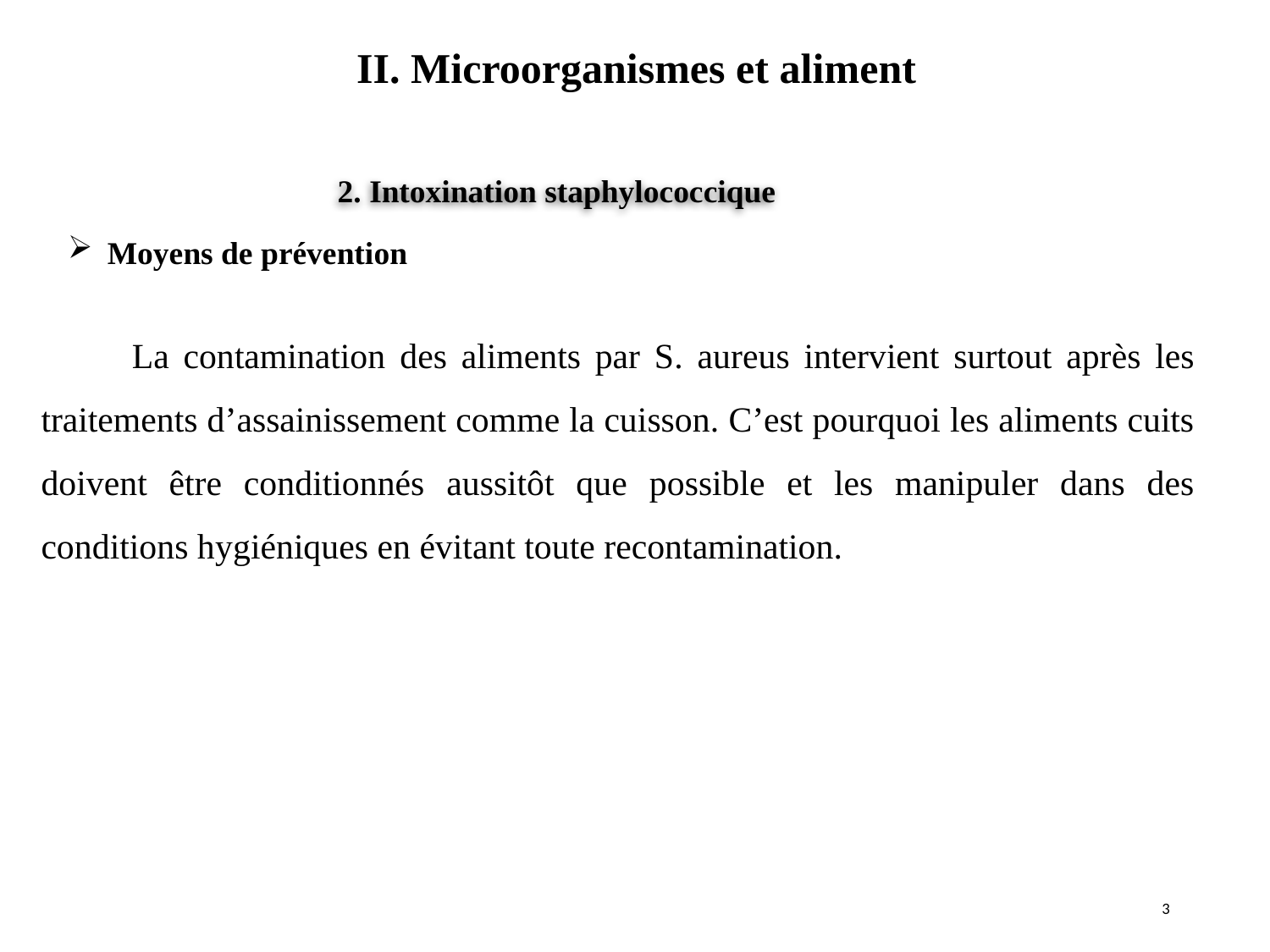

II. Microorganismes et aliment
#
2. Intoxination staphylococcique

Moyens de prévention
       La contamination des aliments par S. aureus intervient surtout après les traitements d’assainissement comme la cuisson. C’est pourquoi les aliments cuits doivent être conditionnés aussitôt que possible et les manipuler dans des conditions hygiéniques en évitant toute recontamination.
3